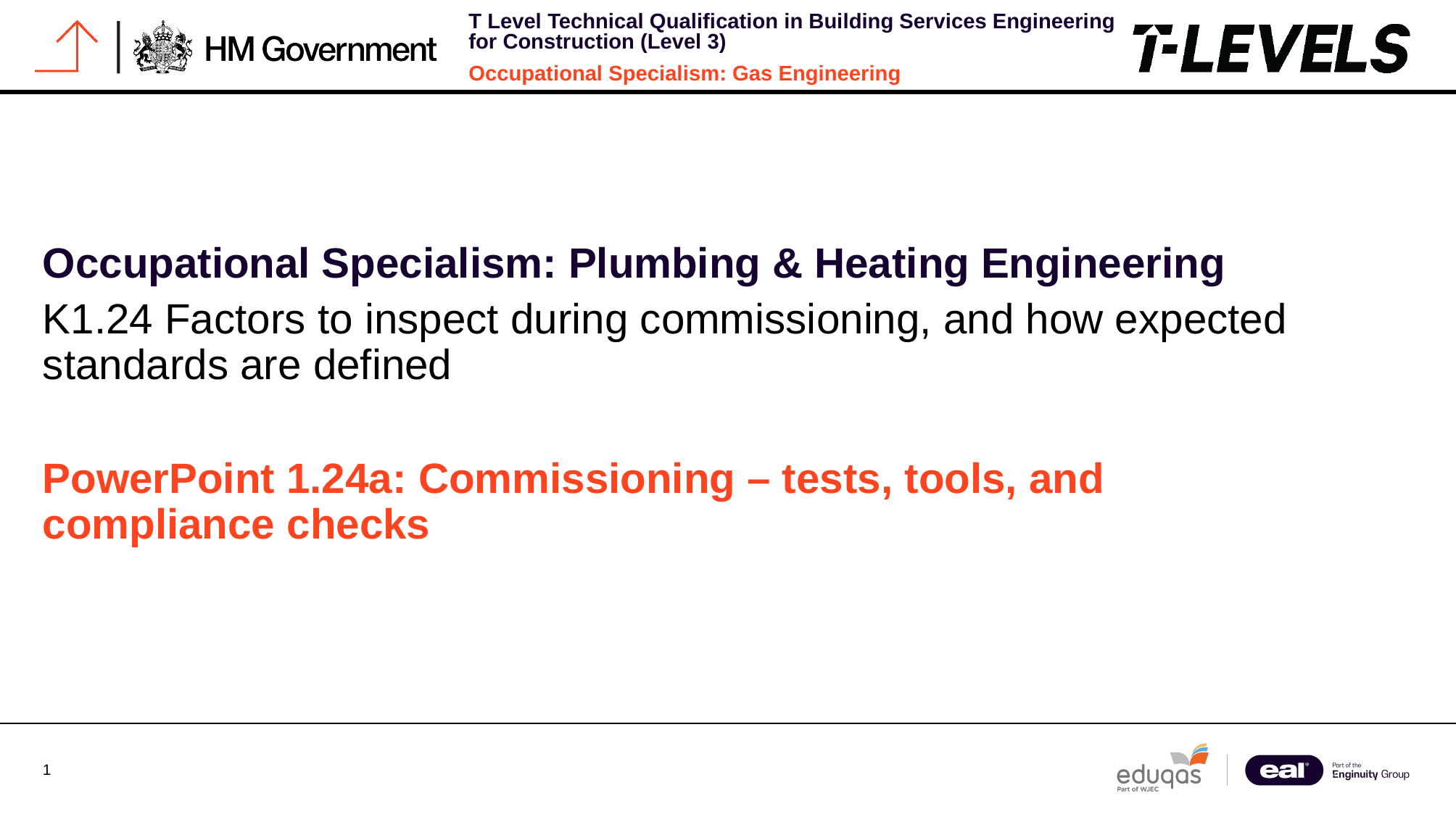

Occupational Specialism: Plumbing & Heating Engineering
K1.24 Factors to inspect during commissioning, and how expected standards are defined

PowerPoint 1.24a: Commissioning – tests, tools, and compliance checks